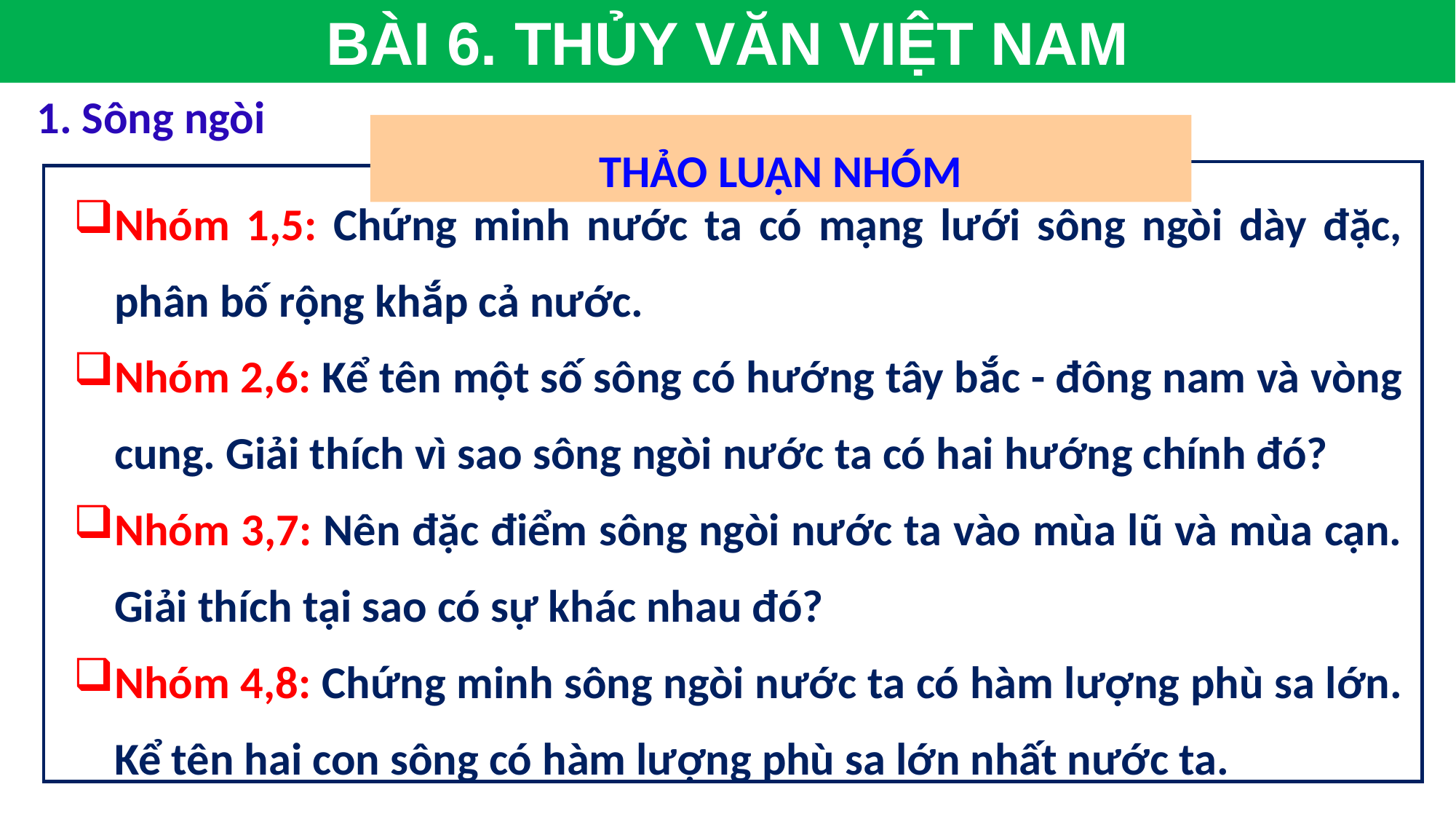

BÀI 6. THỦY VĂN VIỆT NAM
1. Sông ngòi

THẢO LUẬN NHÓM
Nhóm 1,5: Chứng minh nước ta có mạng lưới sông ngòi dày đặc, phân bố rộng khắp cả nước.
Nhóm 2,6: Kể tên một số sông có hướng tây bắc - đông nam và vòng cung. Giải thích vì sao sông ngòi nước ta có hai hướng chính đó?
Nhóm 3,7: Nên đặc điểm sông ngòi nước ta vào mùa lũ và mùa cạn. Giải thích tại sao có sự khác nhau đó?
Nhóm 4,8: Chứng minh sông ngòi nước ta có hàm lượng phù sa lớn. Kể tên hai con sông có hàm lượng phù sa lớn nhất nước ta.